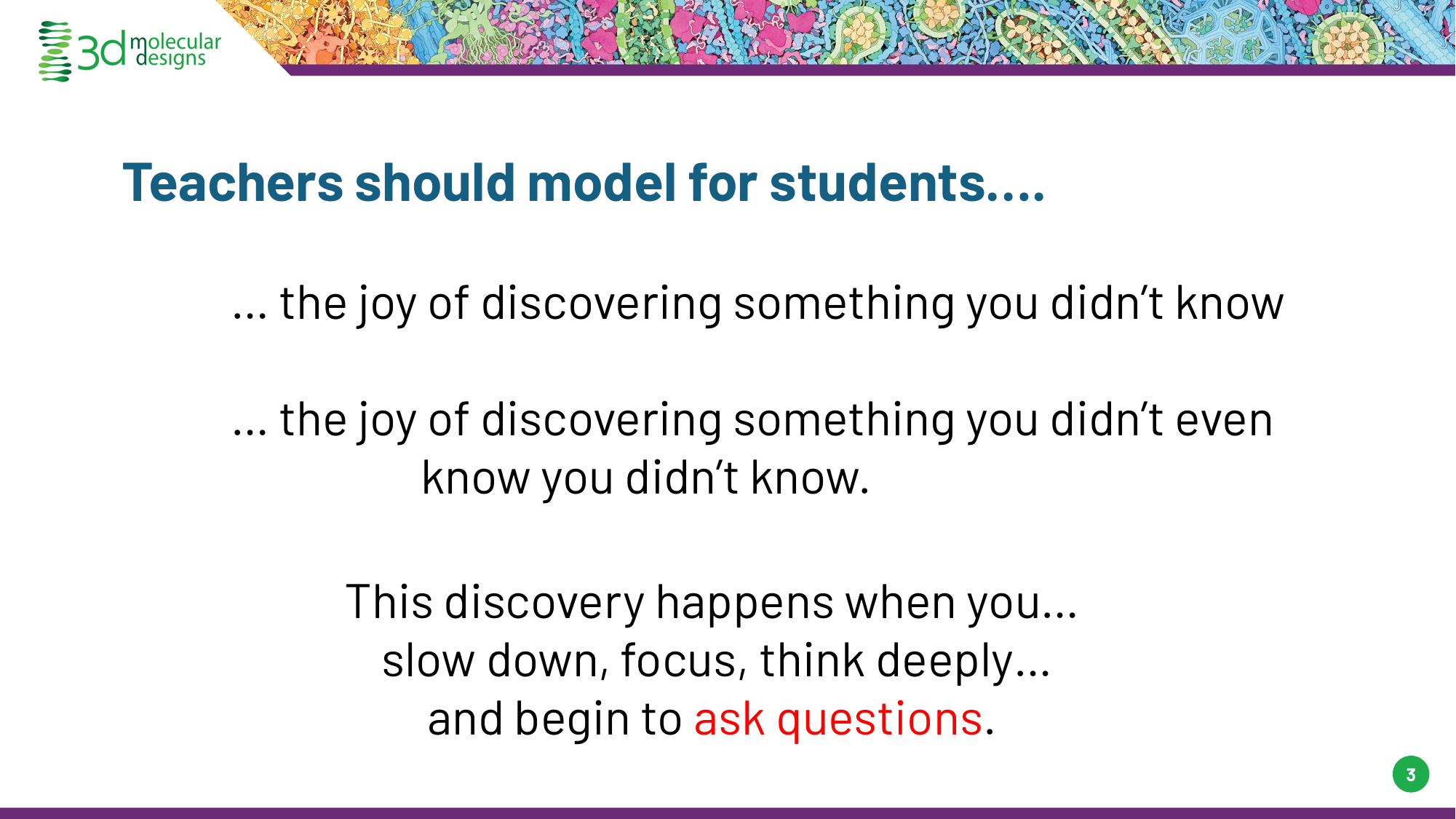

Teachers should model for students….

	… the joy of discovering something you didn’t know

	… the joy of discovering something you didn’t even
                               know you didn’t know.
This discovery happens when you…
 slow down, focus, think deeply…
and begin to ask questions.
3